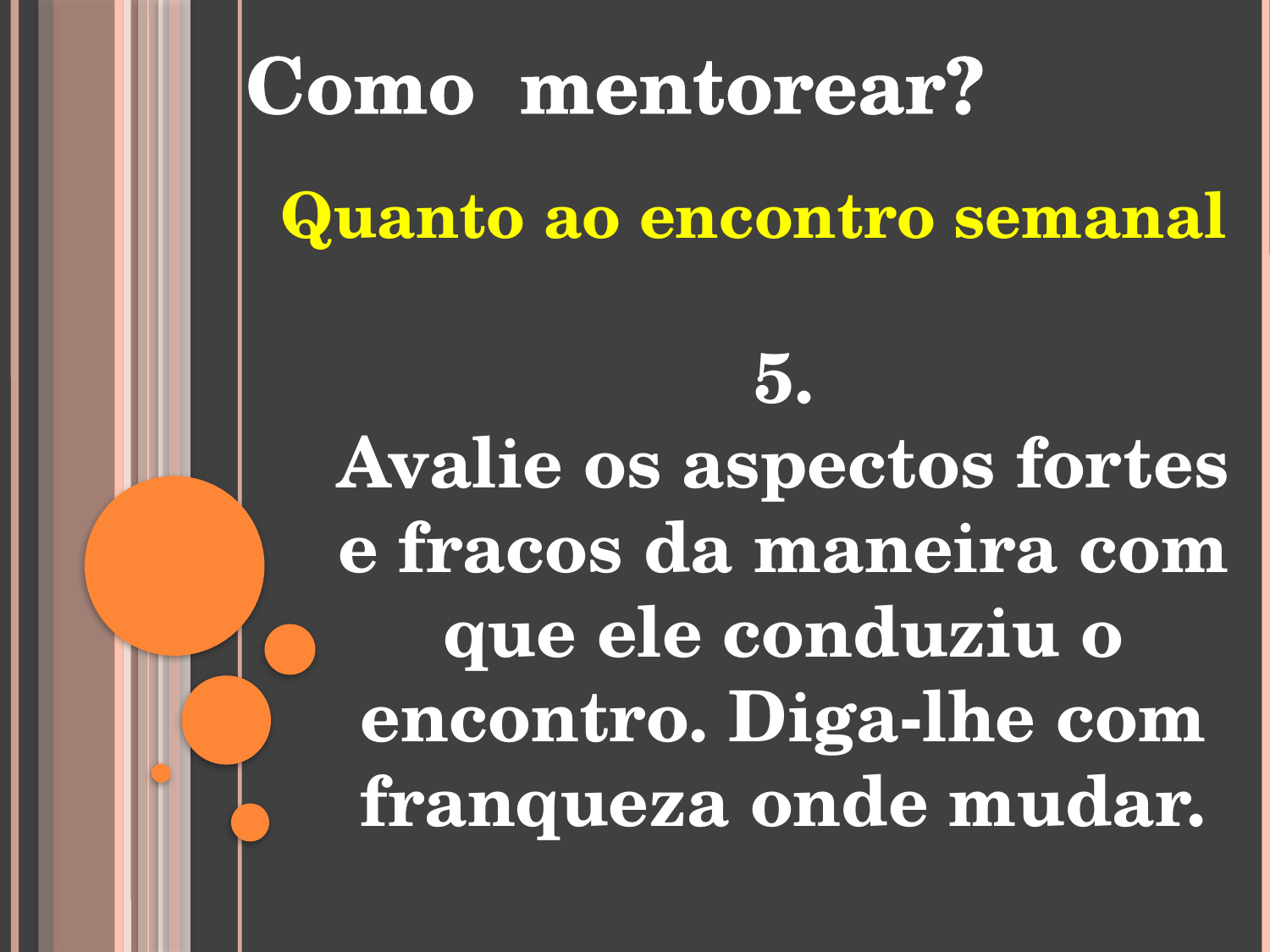

Como  mentorear?
Quanto ao encontro semanal
5.
Avalie os aspectos fortes e fracos da maneira com que ele conduziu o encontro. Diga-lhe com franqueza onde mudar.